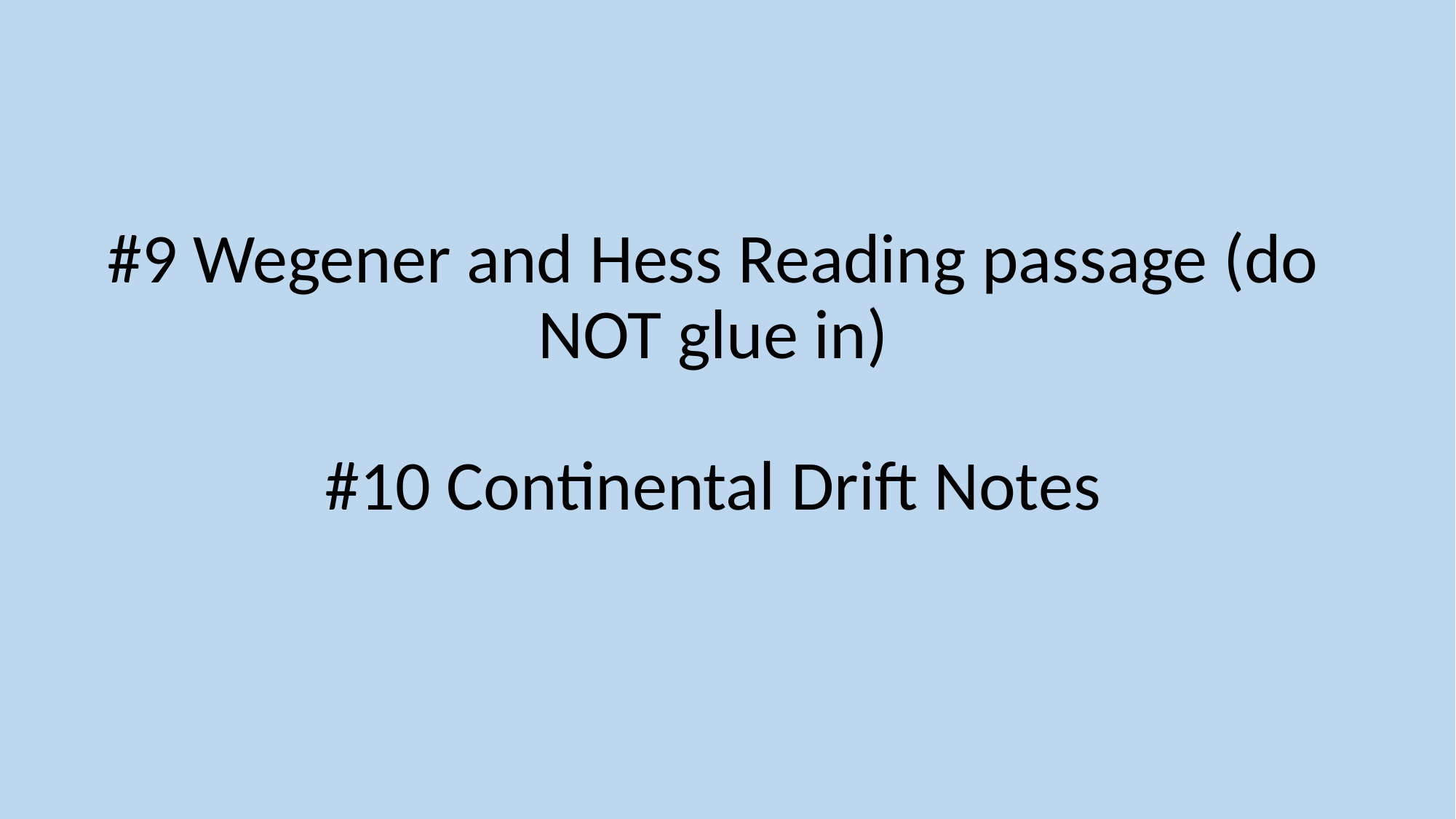

# #9 Wegener and Hess Reading passage (do NOT glue in) #10 Continental Drift Notes